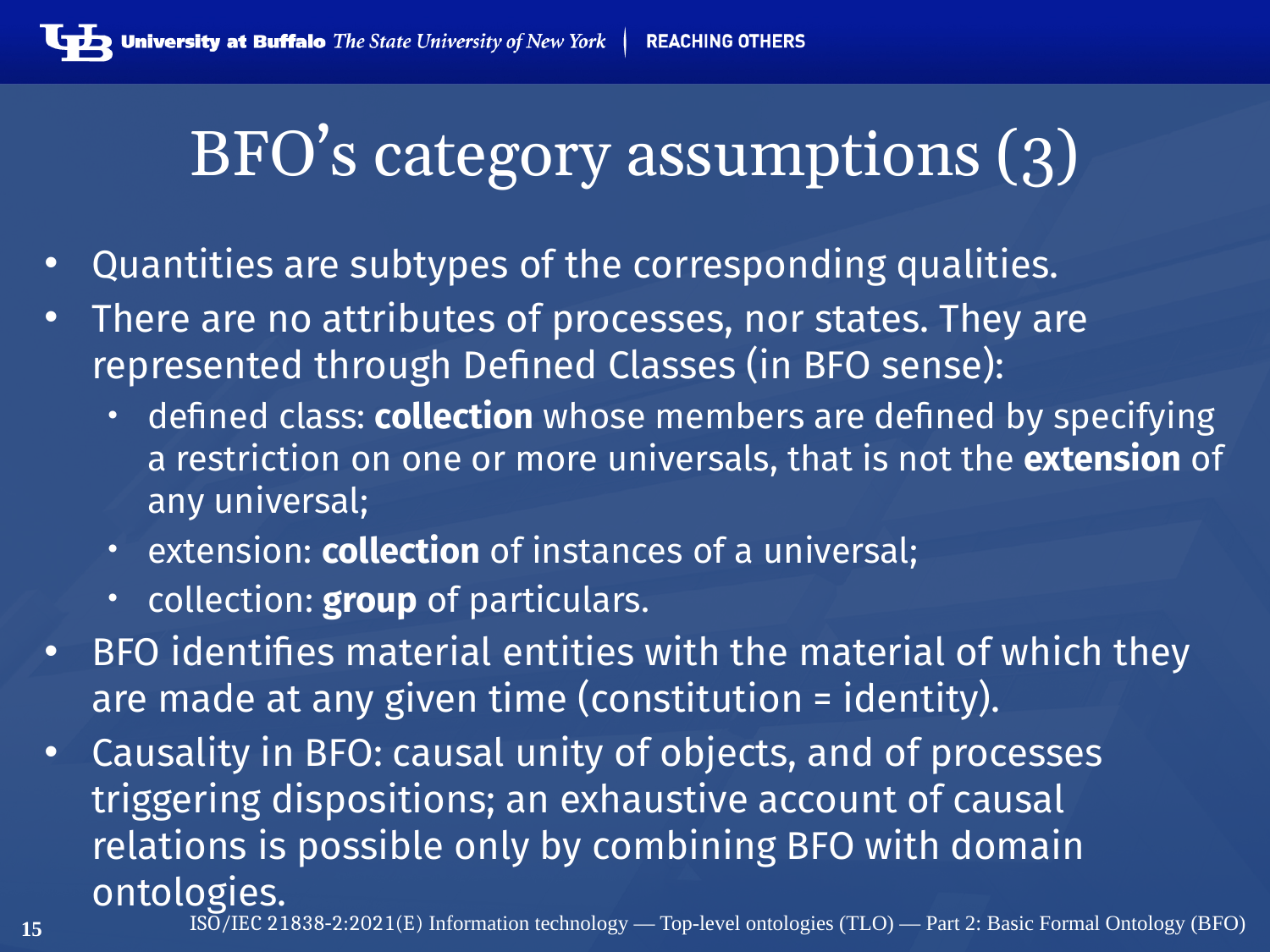

# BFO’s category assumptions (3)
Quantities are subtypes of the corresponding qualities.
There are no attributes of processes, nor states. They are represented through Defined Classes (in BFO sense):
defined class: collection whose members are defined by specifying a restriction on one or more universals, that is not the extension of any universal;
extension: collection of instances of a universal;
collection: group of particulars.
BFO identifies material entities with the material of which they are made at any given time (constitution = identity).
Causality in BFO: causal unity of objects, and of processes triggering dispositions; an exhaustive account of causal relations is possible only by combining BFO with domain ontologies.

15
ISO/IEC 21838‑2:2021(E) Information technology — Top-level ontologies (TLO) — Part 2: Basic Formal Ontology (BFO)